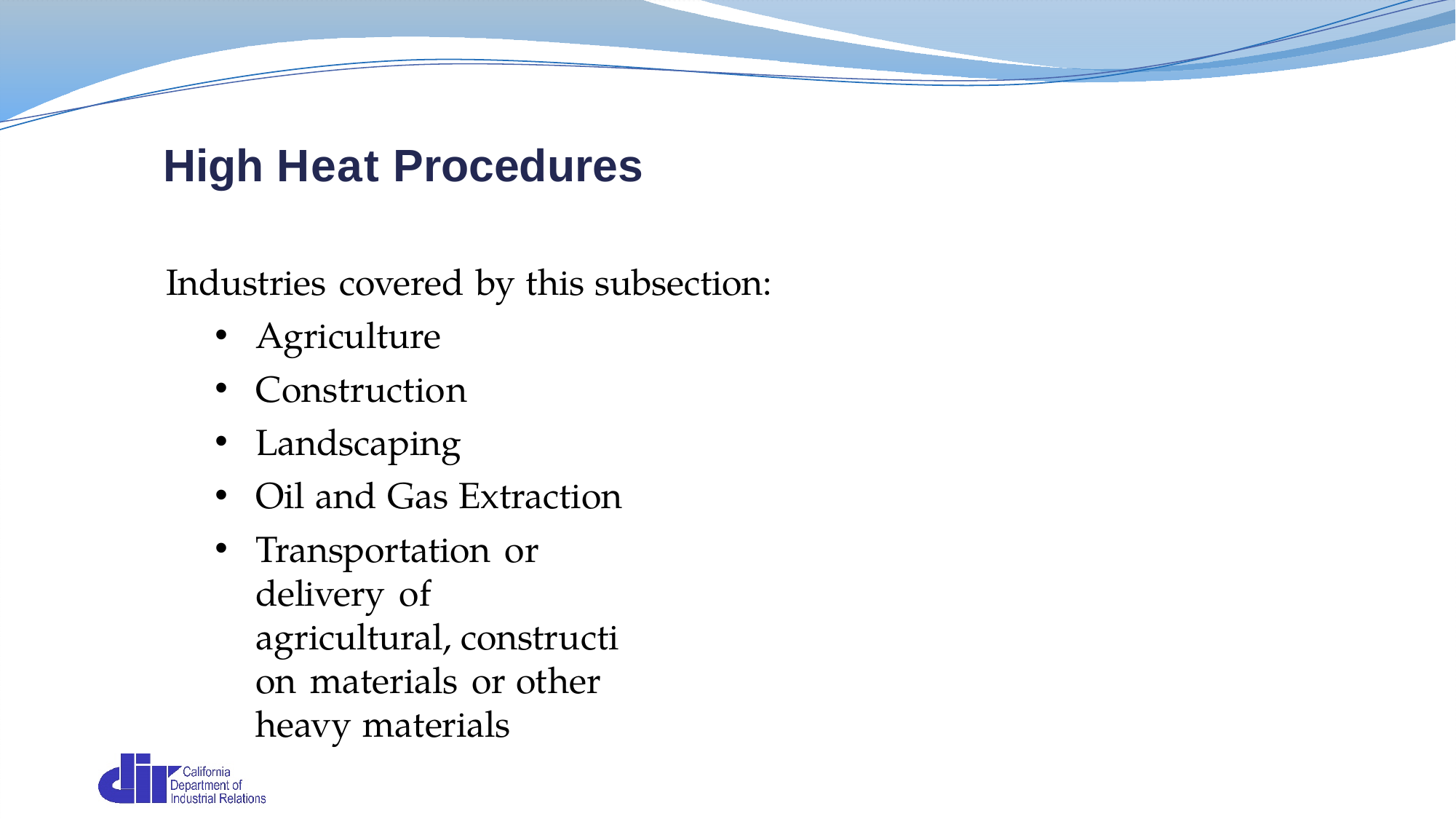

High Heat Procedures
 Industries covered by this subsection:
Agriculture
Construction
Landscaping
Oil and Gas Extraction
Transportation or delivery of agricultural, construction materials or other heavy materials